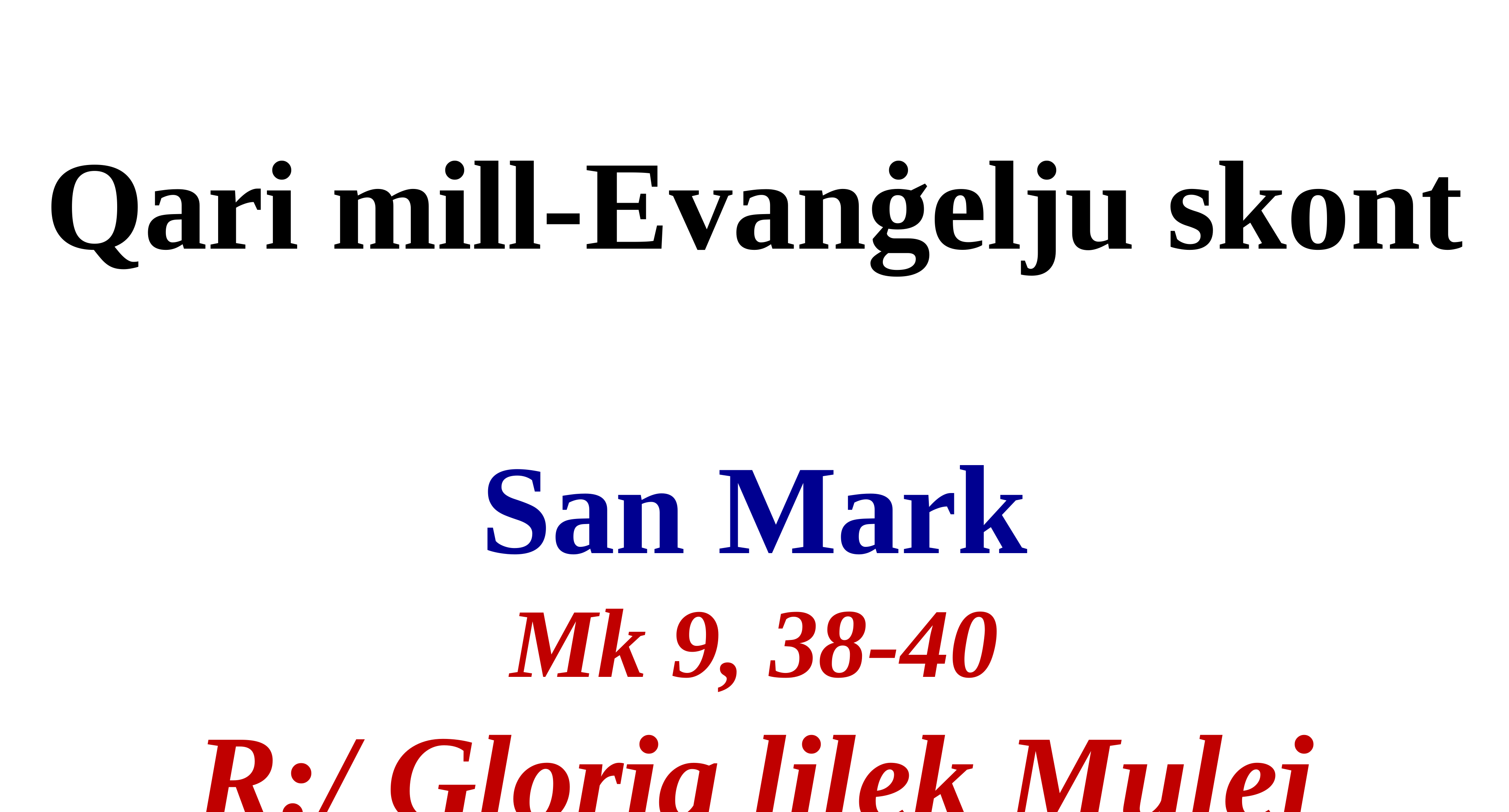

Qari mill-Evanġelju skont
San Mark
Mk 9, 38-40
R:/ Glorja lilek Mulej